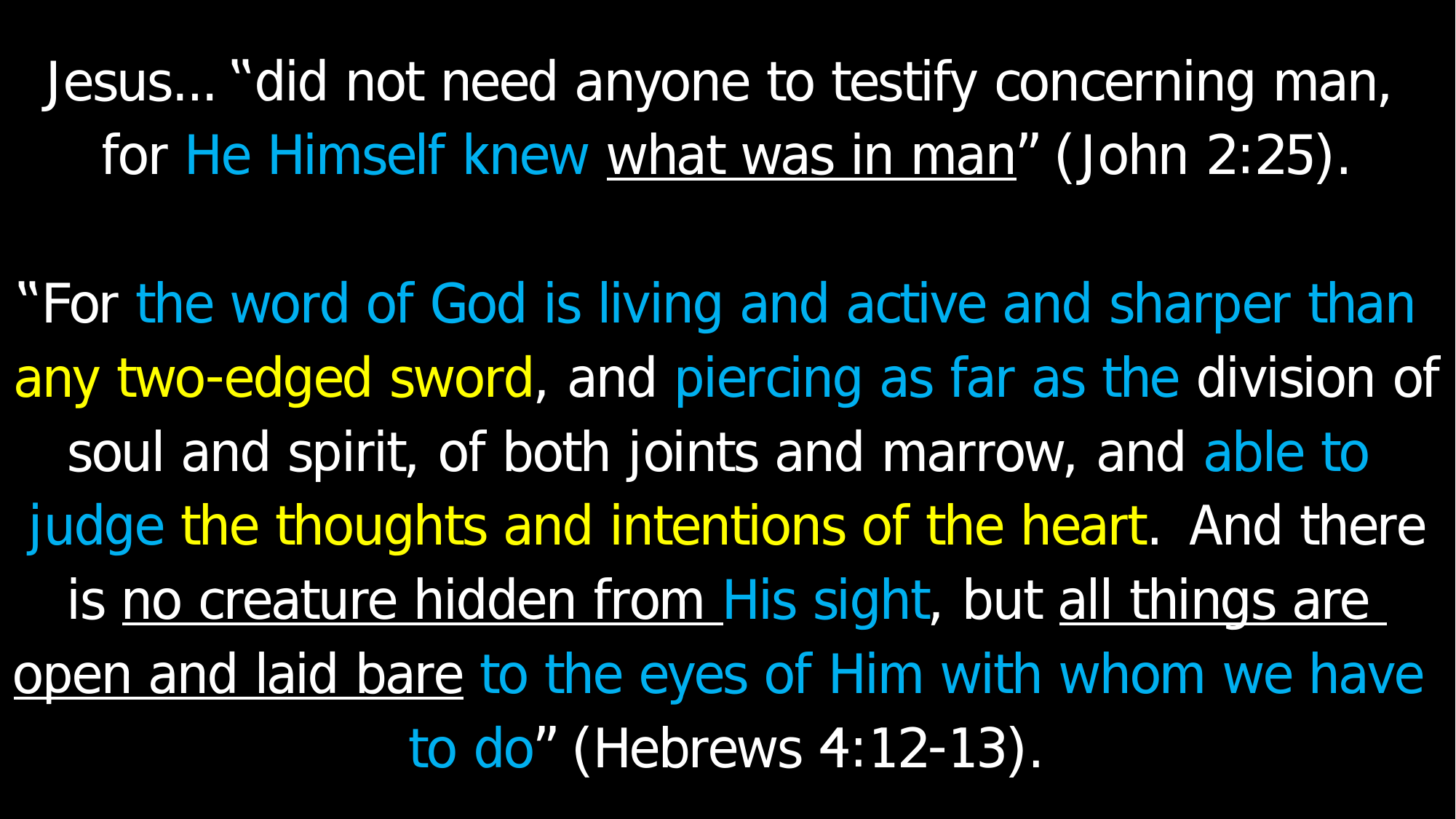

Jesus… “did not need anyone to testify concerning man,
for He Himself knew what was in man” (John 2:25).

“For the word of God is living and active and sharper than
any two-edged sword, and piercing as far as the division of
soul and spirit, of both joints and marrow, and able to
judge the thoughts and intentions of the heart.  And there
is no creature hidden from His sight, but all things are
open and laid bare to the eyes of Him with whom we have
to do” (Hebrews 4:12-13).